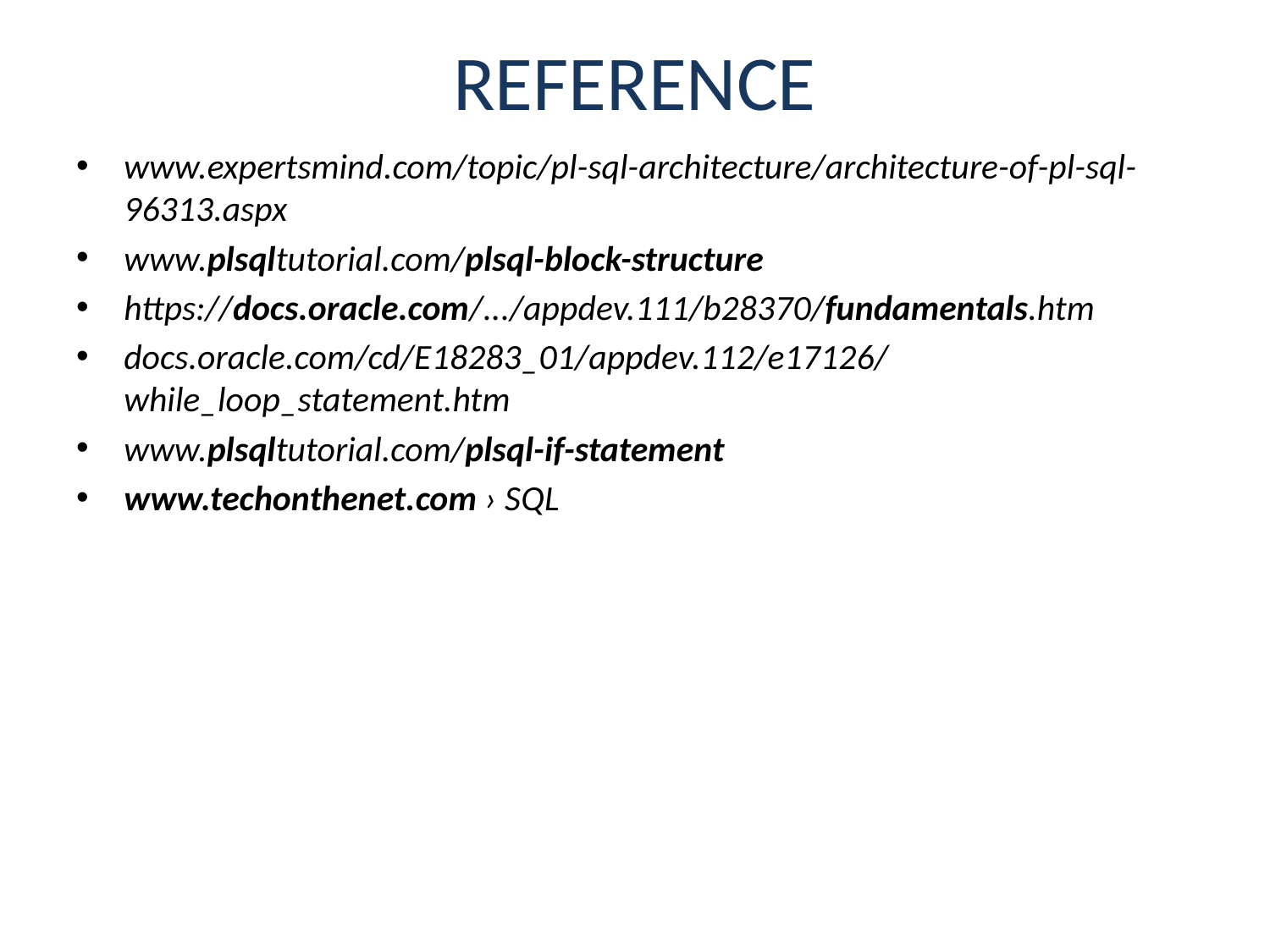

# REFERENCE
www.expertsmind.com/topic/pl-sql-architecture/architecture-of-pl-sql-96313.aspx
www.plsqltutorial.com/plsql-block-structure
https://docs.oracle.com/.../appdev.111/b28370/fundamentals.htm
docs.oracle.com/cd/E18283_01/appdev.112/e17126/while_loop_statement.htm
www.plsqltutorial.com/plsql-if-statement
www.techonthenet.com › SQL